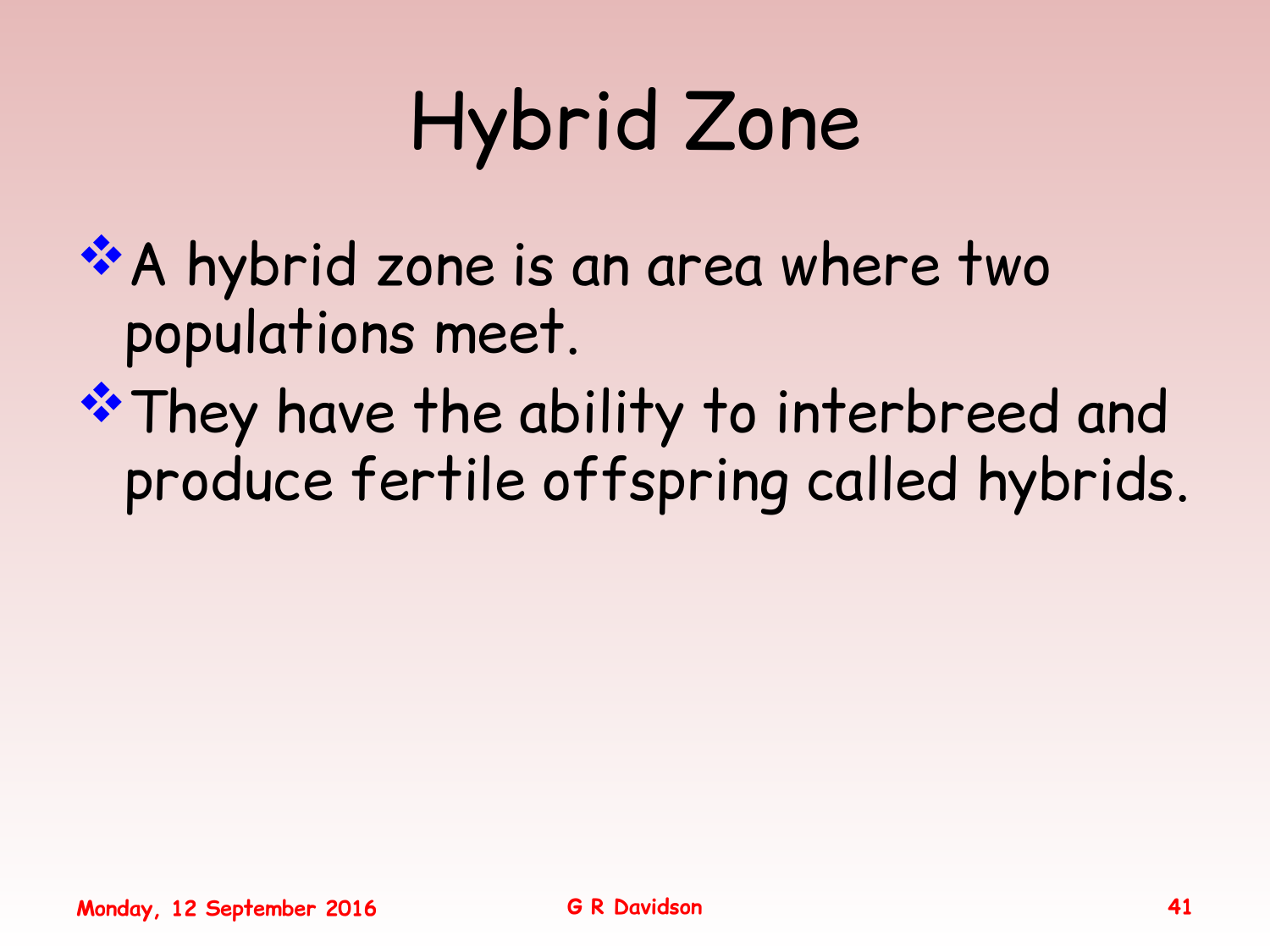

# Hybrid Zone
A hybrid zone is an area where two populations meet.
They have the ability to interbreed and produce fertile offspring called hybrids.
Monday, 12 September 2016
G R Davidson
41